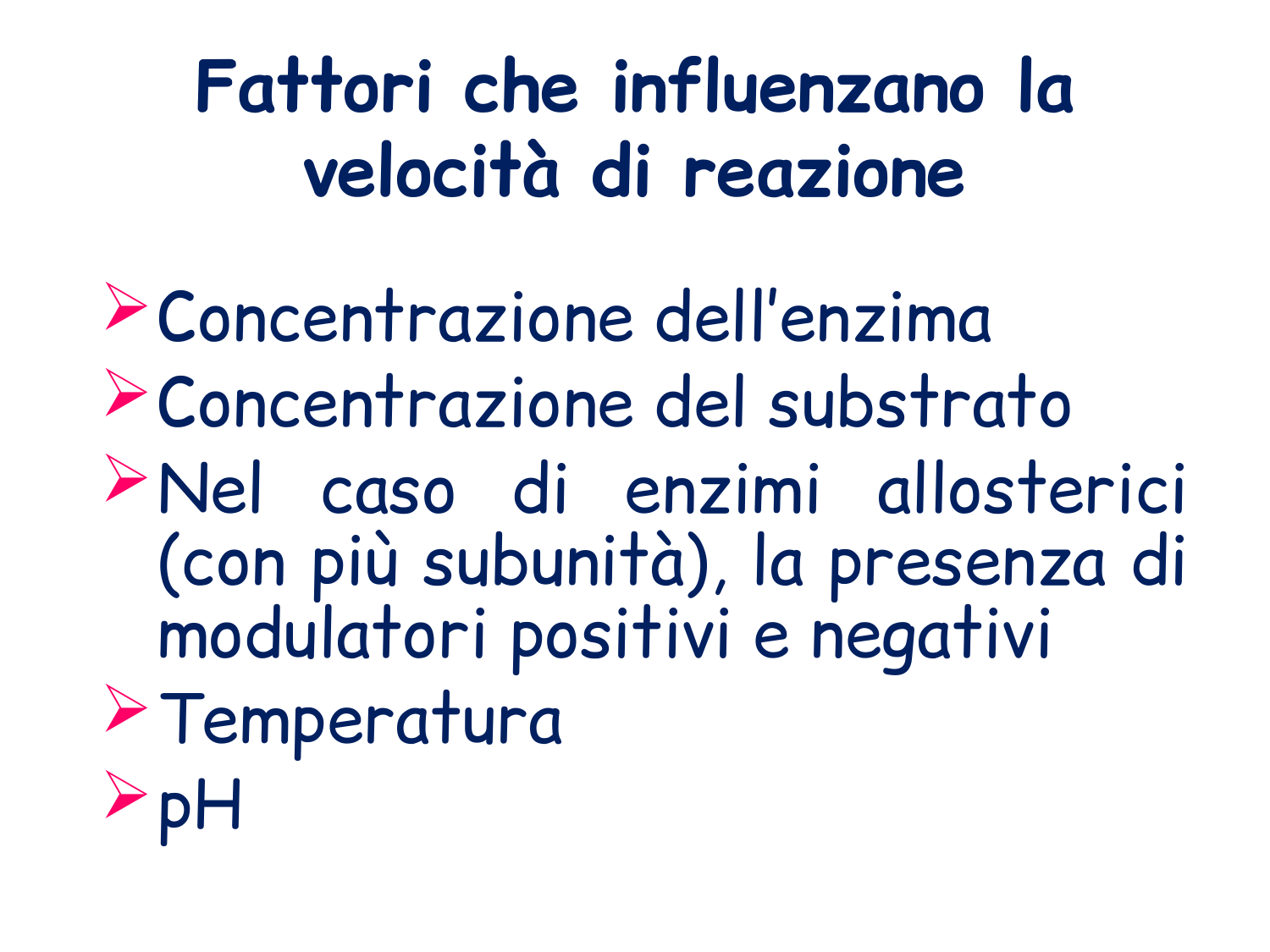

# Fattori che influenzano la velocità di reazione
Concentrazione dell’enzima
Concentrazione del substrato
Nel caso di enzimi allosterici (con più subunità), la presenza di modulatori positivi e negativi
Temperatura
pH